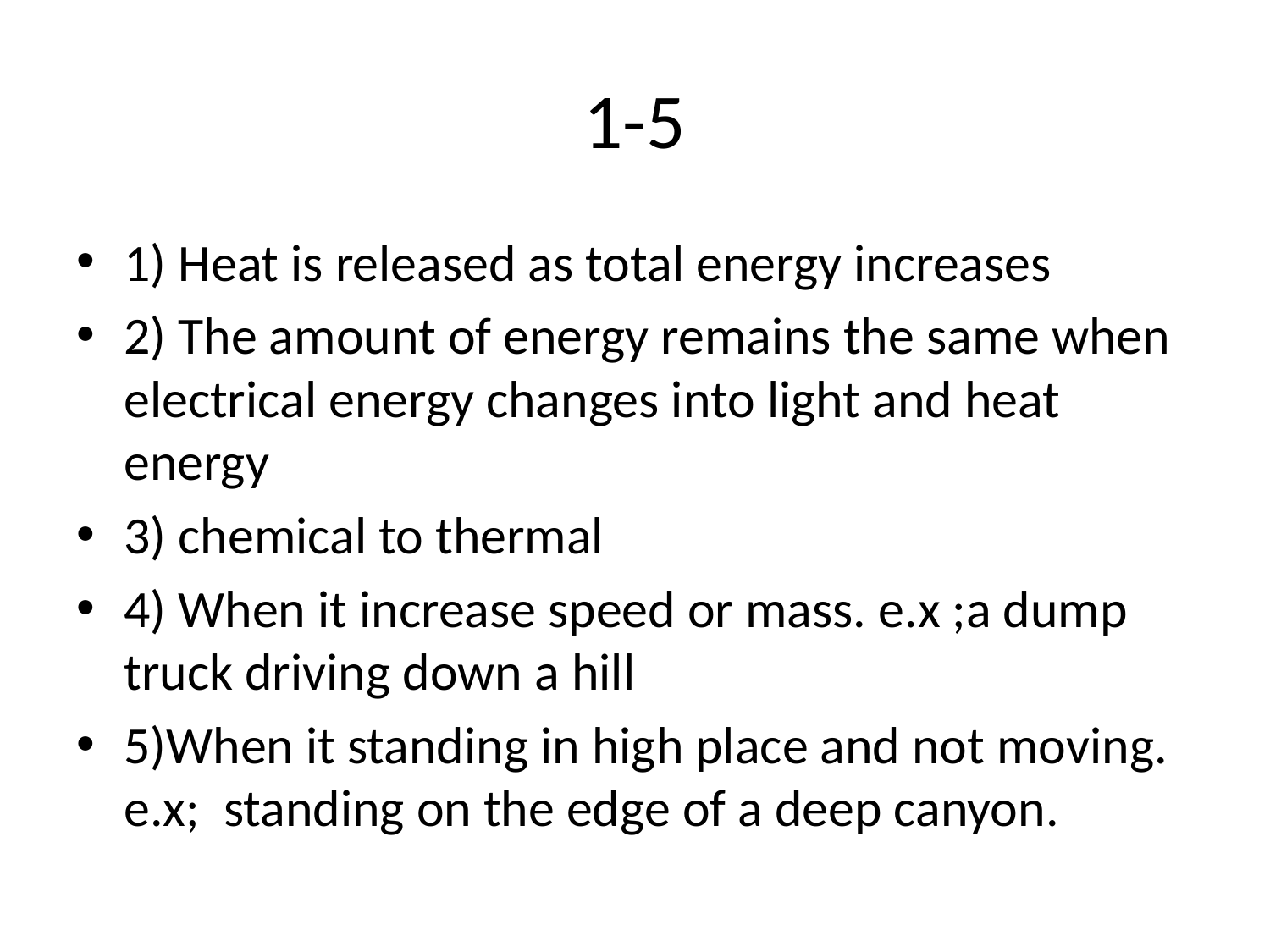

# 1-5
1) Heat is released as total energy increases
2) The amount of energy remains the same when electrical energy changes into light and heat energy
3) chemical to thermal
4) When it increase speed or mass. e.x ;a dump truck driving down a hill
5)When it standing in high place and not moving. e.x;  standing on the edge of a deep canyon.